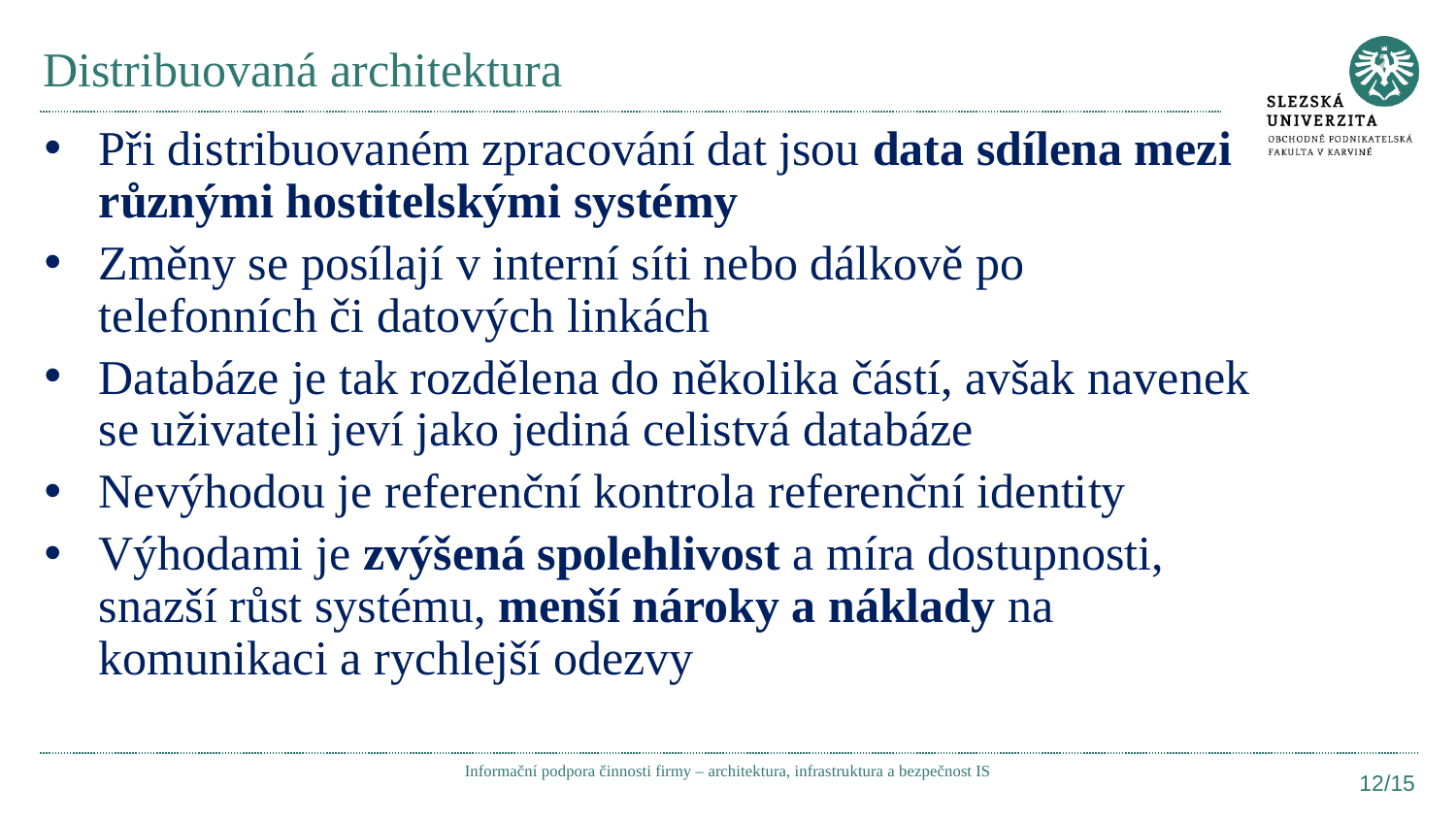

# Distribuovaná architektura
Při distribuovaném zpracování dat jsou data sdílena mezi různými hostitelskými systémy
Změny se posílají v interní síti nebo dálkově po telefonních či datových linkách
Databáze je tak rozdělena do několika částí, avšak navenek se uživateli jeví jako jediná celistvá databáze
Nevýhodou je referenční kontrola referenční identity
Výhodami je zvýšená spolehlivost a míra dostupnosti, snazší růst systému, menší nároky a náklady na komunikaci a rychlejší odezvy
Informační podpora činnosti firmy – architektura, infrastruktura a bezpečnost IS
12/15